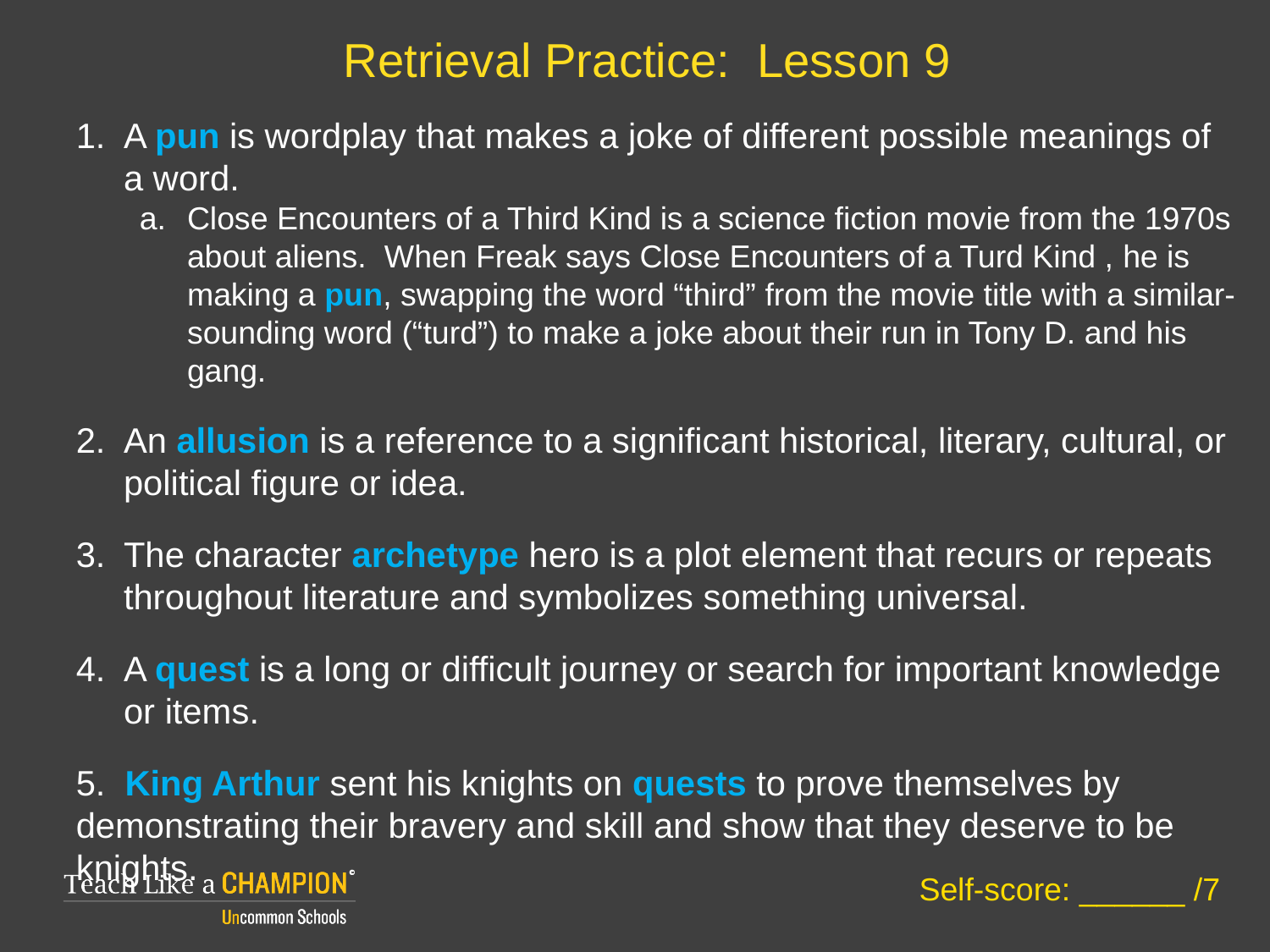

# Retrieval Practice:  Lesson 9
A pun is wordplay that makes a joke of different possible meanings of a word.
Close Encounters of a Third Kind is a science fiction movie from the 1970s about aliens.  When Freak says Close Encounters of a Turd Kind , he is making a pun, swapping the word “third” from the movie title with a similar-sounding word (“turd”) to make a joke about their run in Tony D. and his gang.

An allusion is a reference to a significant historical, literary, cultural, or political figure or idea.

The character archetype hero is a plot element that recurs or repeats throughout literature and symbolizes something universal.

A quest is a long or difficult journey or search for important knowledge or items.

5.  King Arthur sent his knights on quests to prove themselves by  demonstrating their bravery and skill and show that they deserve to be knights.

Self-score: ______ /7